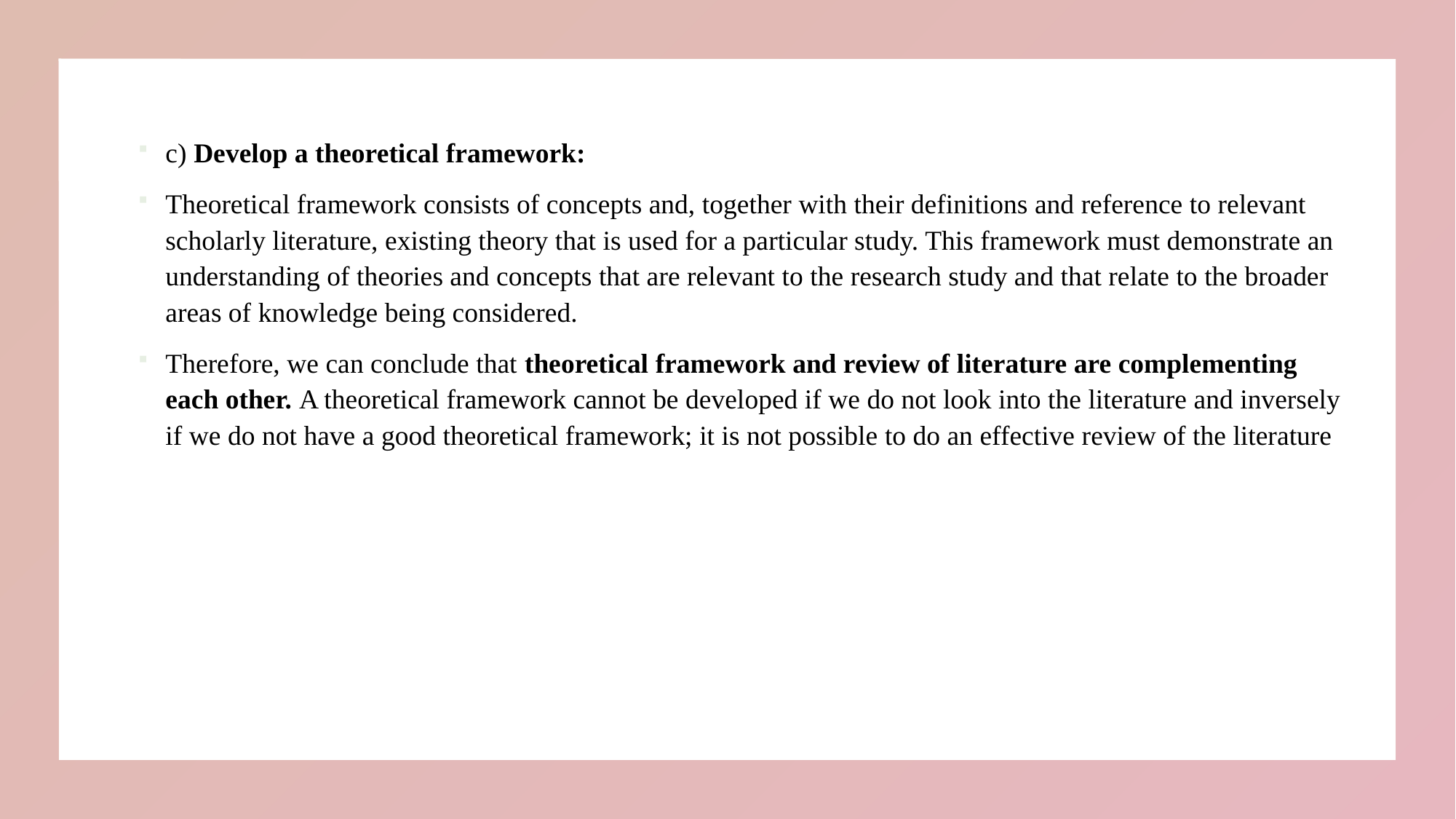

c) Develop a theoretical framework:
Theoretical framework consists of concepts and, together with their definitions and reference to relevant scholarly literature, existing theory that is used for a particular study. This framework must demonstrate an understanding of theories and concepts that are relevant to the research study and that relate to the broader areas of knowledge being considered.
Therefore, we can conclude that theoretical framework and review of literature are complementing each other. A theoretical framework cannot be developed if we do not look into the literature and inversely if we do not have a good theoretical framework; it is not possible to do an effective review of the literature